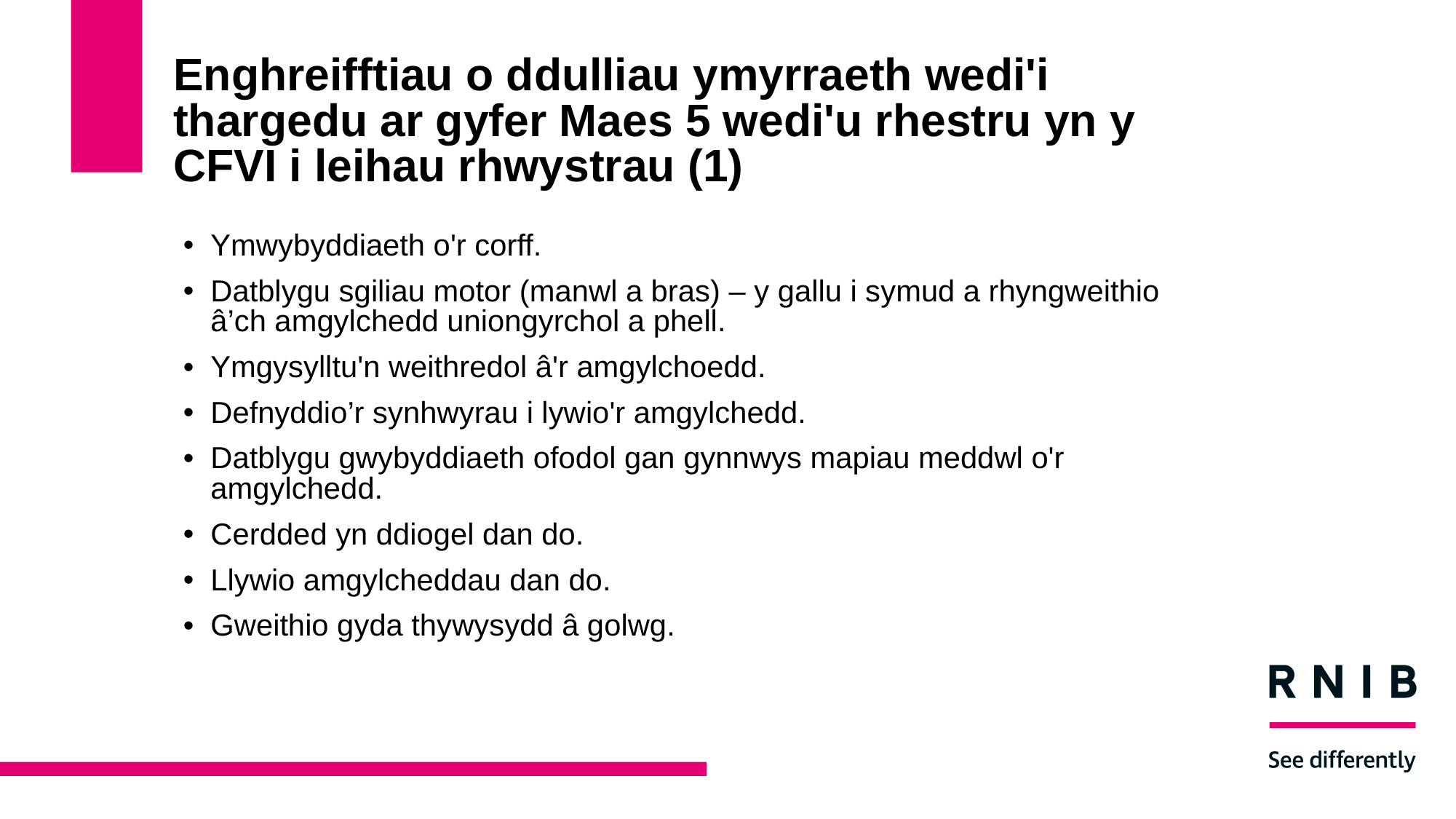

# Enghreifftiau o ddulliau ymyrraeth wedi'i thargedu ar gyfer Maes 5 wedi'u rhestru yn y CFVI i leihau rhwystrau (1)
Ymwybyddiaeth o'r corff.
Datblygu sgiliau motor (manwl a bras) – y gallu i symud a rhyngweithio â’ch amgylchedd uniongyrchol a phell.
Ymgysylltu'n weithredol â'r amgylchoedd.
Defnyddio’r synhwyrau i lywio'r amgylchedd.
Datblygu gwybyddiaeth ofodol gan gynnwys mapiau meddwl o'r amgylchedd.
Cerdded yn ddiogel dan do.
Llywio amgylcheddau dan do.
Gweithio gyda thywysydd â golwg.